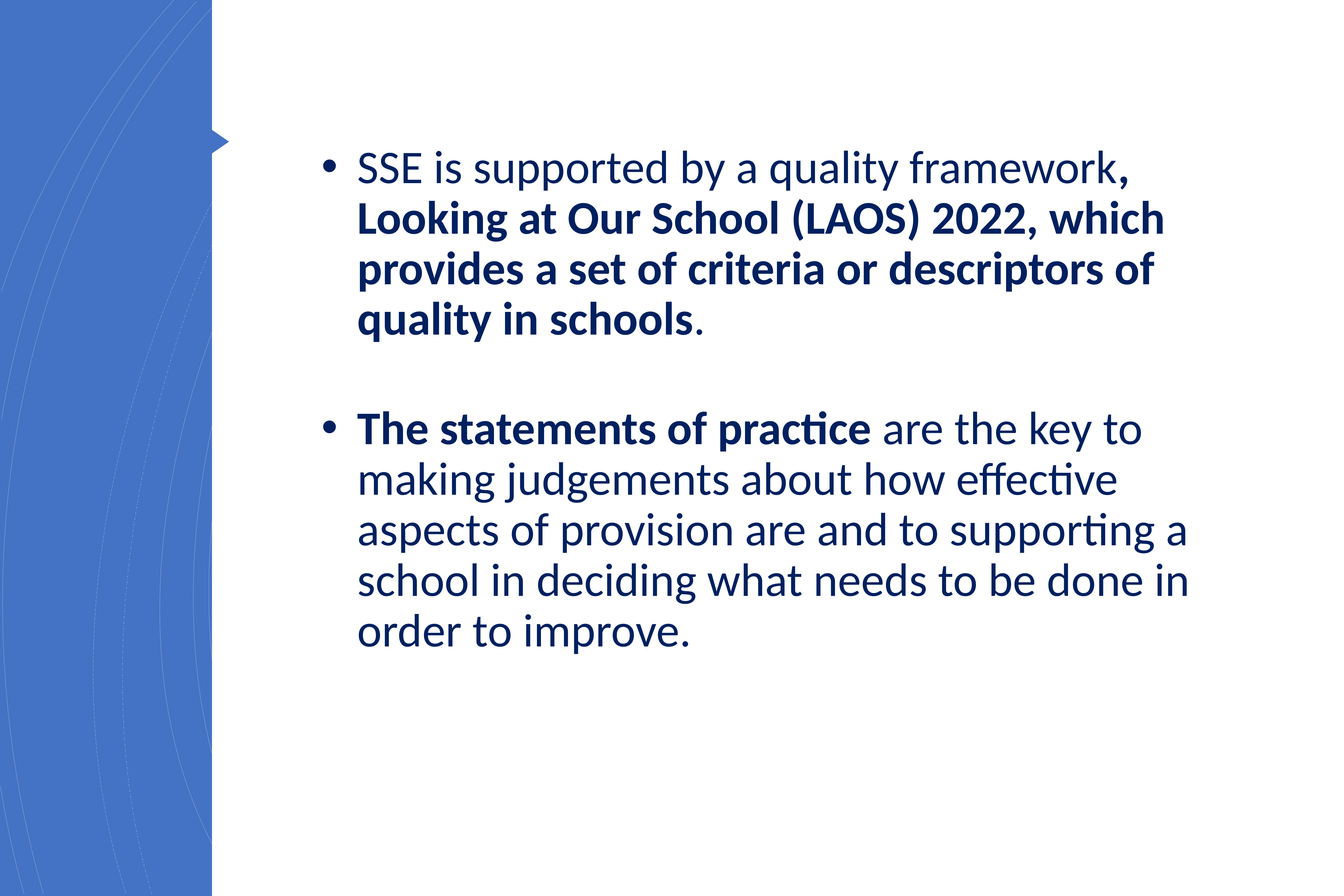

SSE is supported by a quality framework, Looking at Our School (LAOS) 2022, which provides a set of criteria or descriptors of quality in schools.

The statements of practice are the key to making judgements about how effective aspects of provision are and to supporting a school in deciding what needs to be done in order to improve.